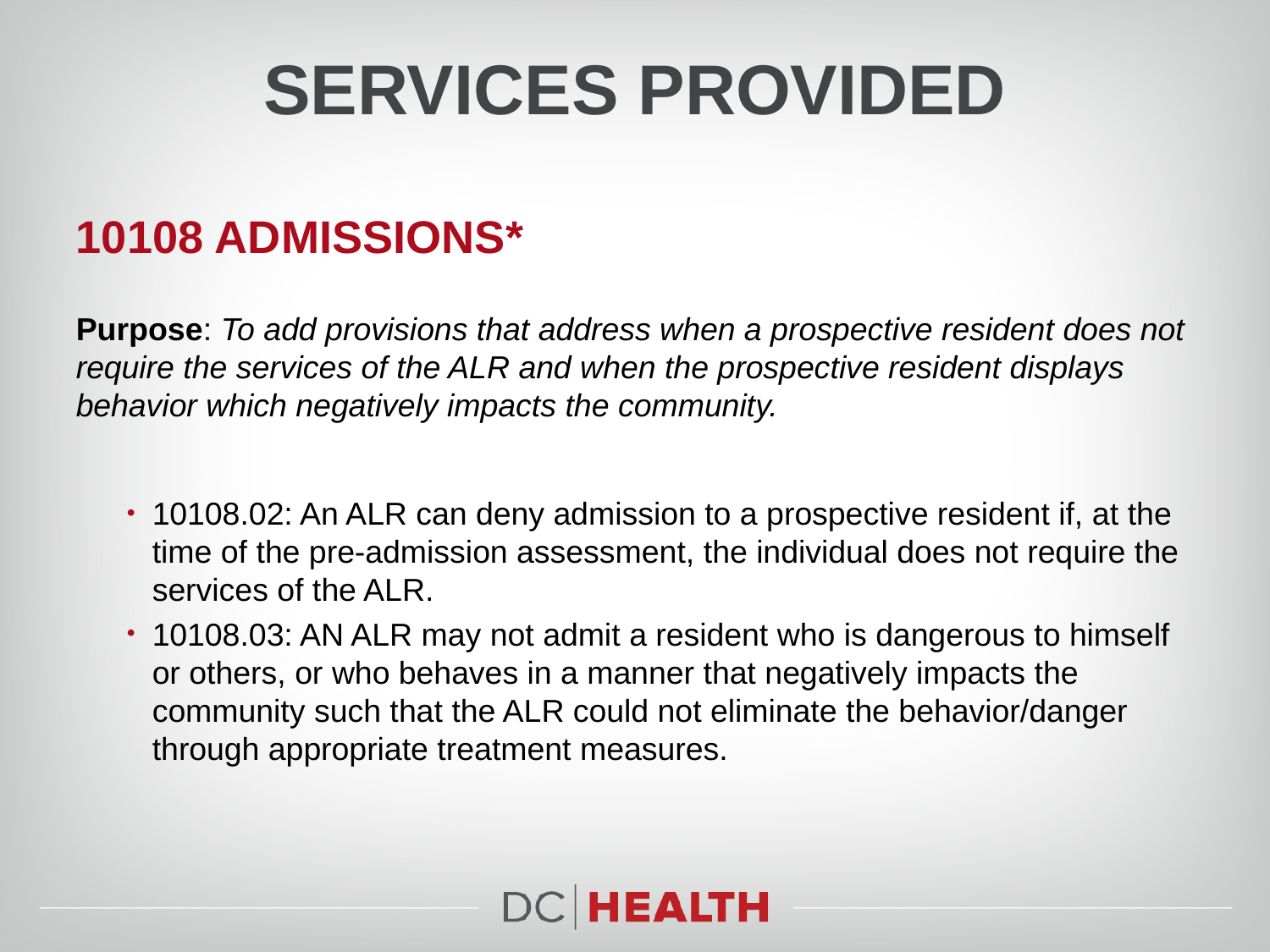

# Services provided
10108 admissions*
Purpose: To add provisions that address when a prospective resident does not require the services of the ALR and when the prospective resident displays behavior which negatively impacts the community.

10108.02: An ALR can deny admission to a prospective resident if, at the time of the pre-admission assessment, the individual does not require the services of the ALR.
10108.03: AN ALR may not admit a resident who is dangerous to himself or others, or who behaves in a manner that negatively impacts the community such that the ALR could not eliminate the behavior/danger through appropriate treatment measures.